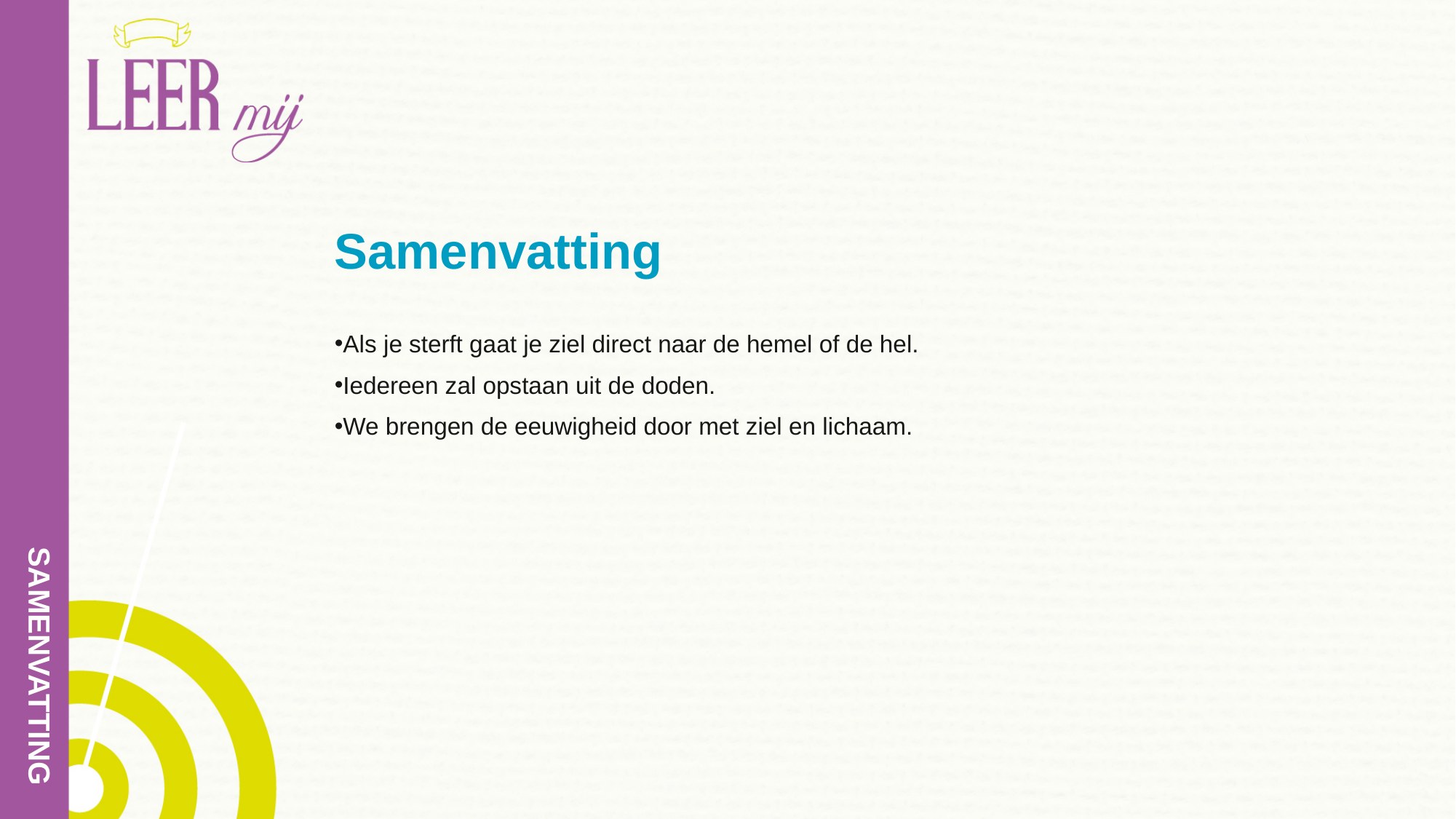

# Samenvatting
Als je sterft gaat je ziel direct naar de hemel of de hel.
Iedereen zal opstaan uit de doden.
We brengen de eeuwigheid door met ziel en lichaam.